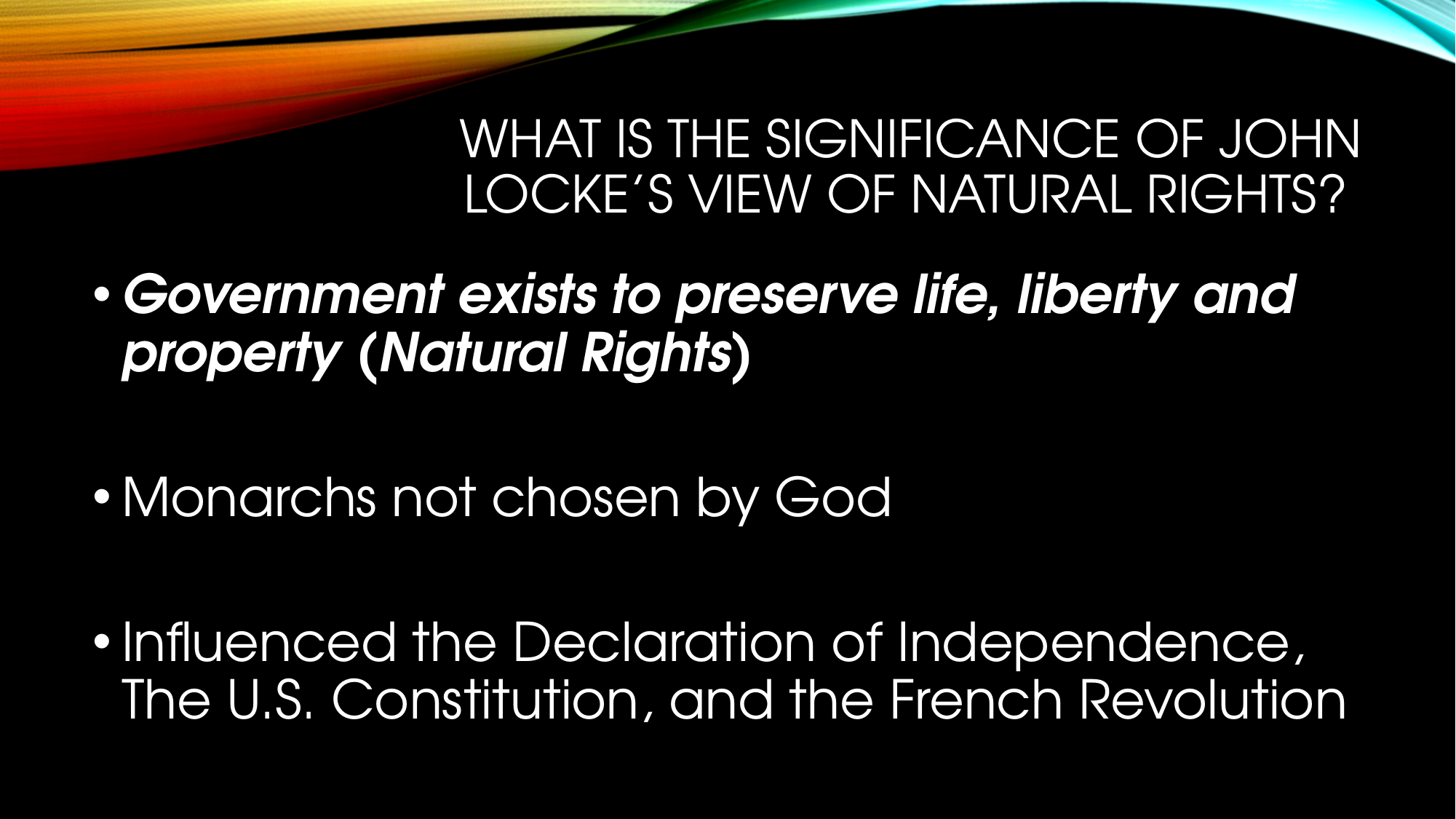

# What is the significance of John Locke’s view of natural rights?
Government exists to preserve life, liberty and property (Natural Rights)

Monarchs not chosen by God

Influenced the Declaration of Independence, The U.S. Constitution, and the French Revolution